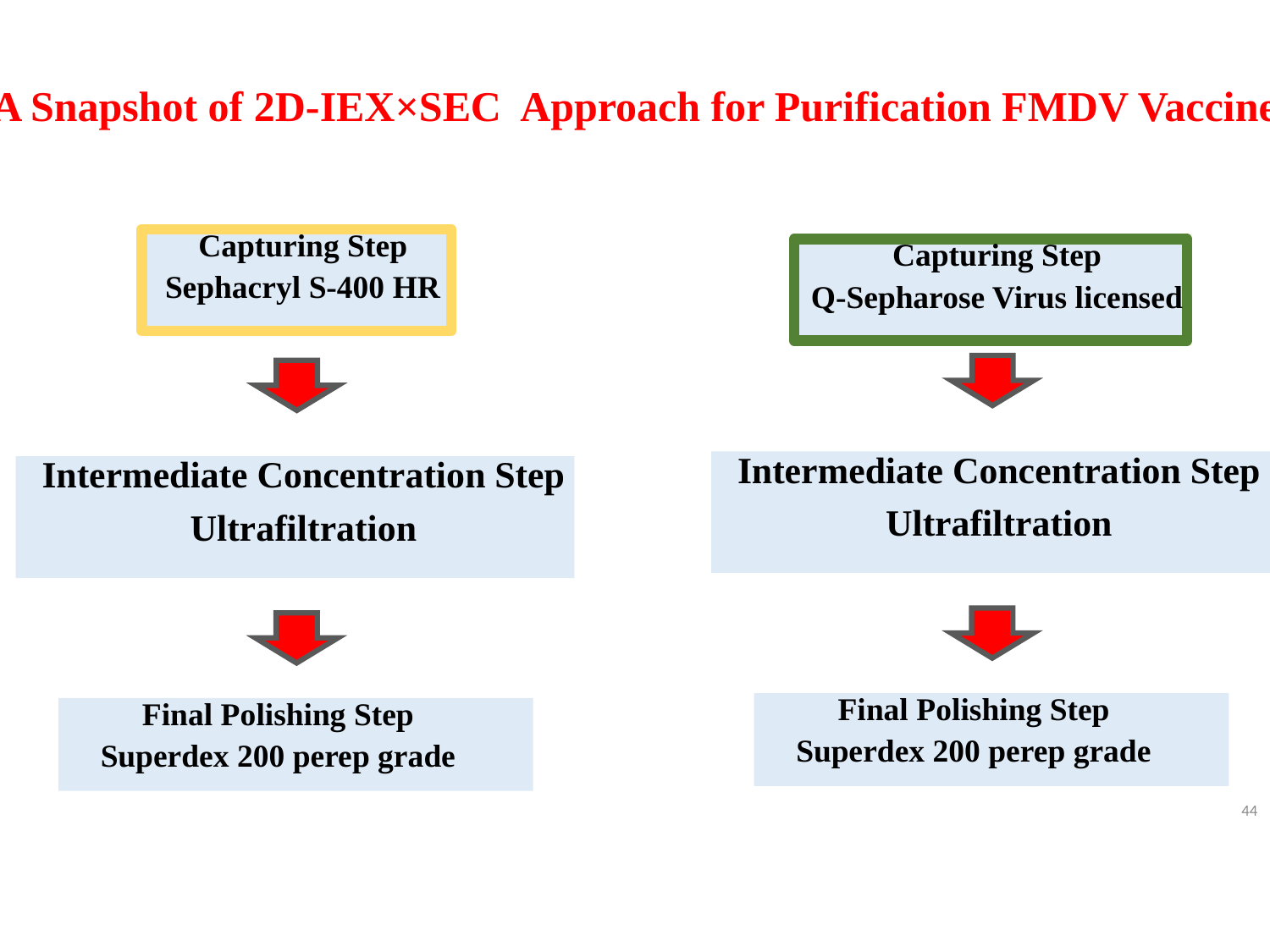

A Snapshot of 2D-IEX×SEC  Approach for Purification FMDV Vaccine

Capturing Step
Sephacryl S-400 HR

Capturing Step
Q-Sepharose Virus licensed

Intermediate Concentration Step
Ultrafiltration
Intermediate Concentration Step
Ultrafiltration

Final Polishing Step
Superdex 200 perep grade
Final Polishing Step
Superdex 200 perep grade
44